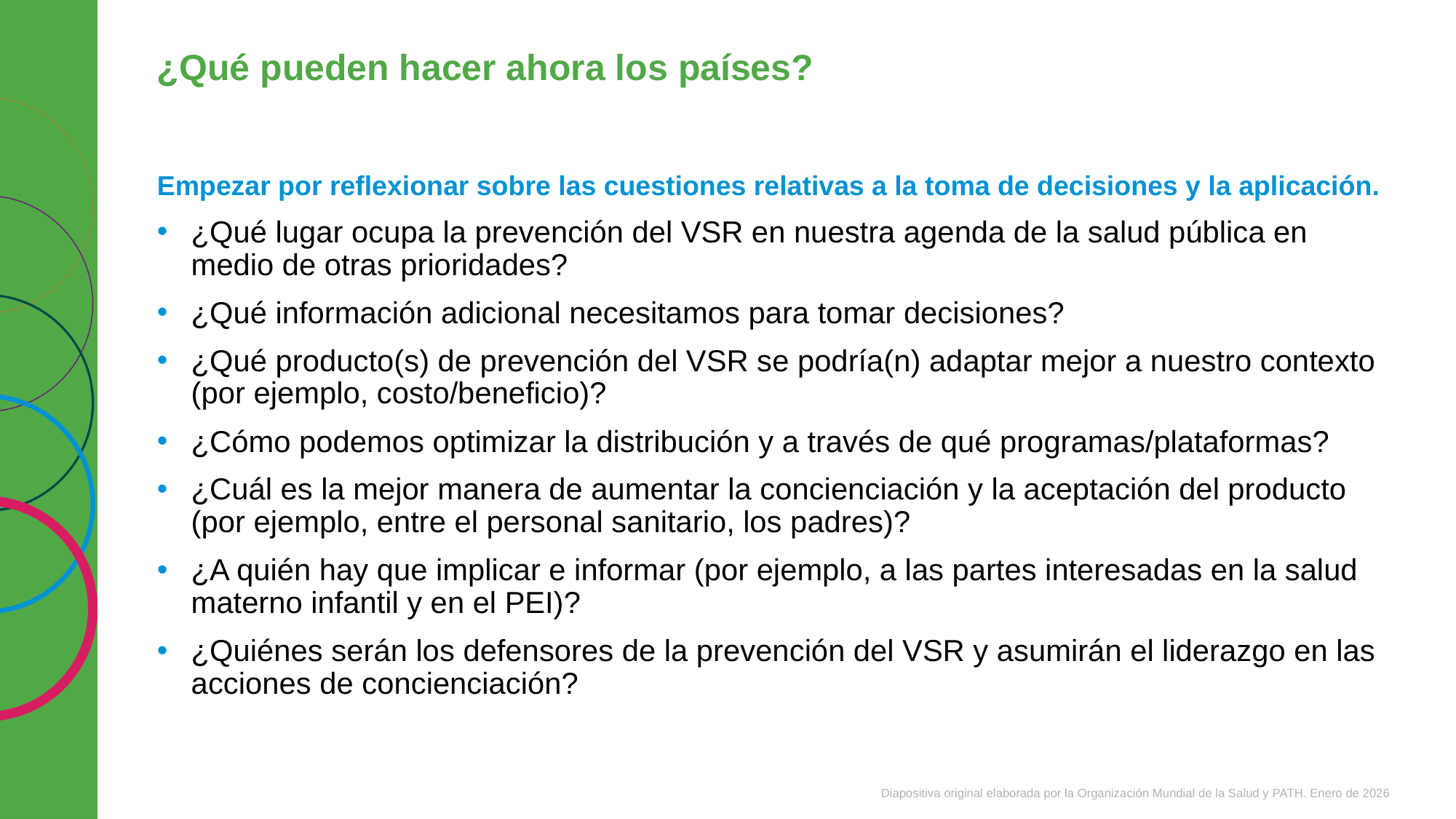

# ¿Qué pueden hacer ahora los países?
Empezar por reflexionar sobre las cuestiones relativas a la toma de decisiones y la aplicación.
¿Qué lugar ocupa la prevención del VSR en nuestra agenda de la salud pública en medio de otras prioridades?
¿Qué información adicional necesitamos para tomar decisiones?
¿Qué producto(s) de prevención del VSR se podría(n) adaptar mejor a nuestro contexto (por ejemplo, costo/beneficio)?
¿Cómo podemos optimizar la distribución y a través de qué programas/plataformas?
¿Cuál es la mejor manera de aumentar la concienciación y la aceptación del producto (por ejemplo, entre el personal sanitario, los padres)?
¿A quién hay que implicar e informar (por ejemplo, a las partes interesadas en la salud materno infantil y en el PEI)?
¿Quiénes serán los defensores de la prevención del VSR y asumirán el liderazgo en las acciones de concienciación?

Diapositiva original elaborada por la Organización Mundial de la Salud y PATH. Enero de 2026